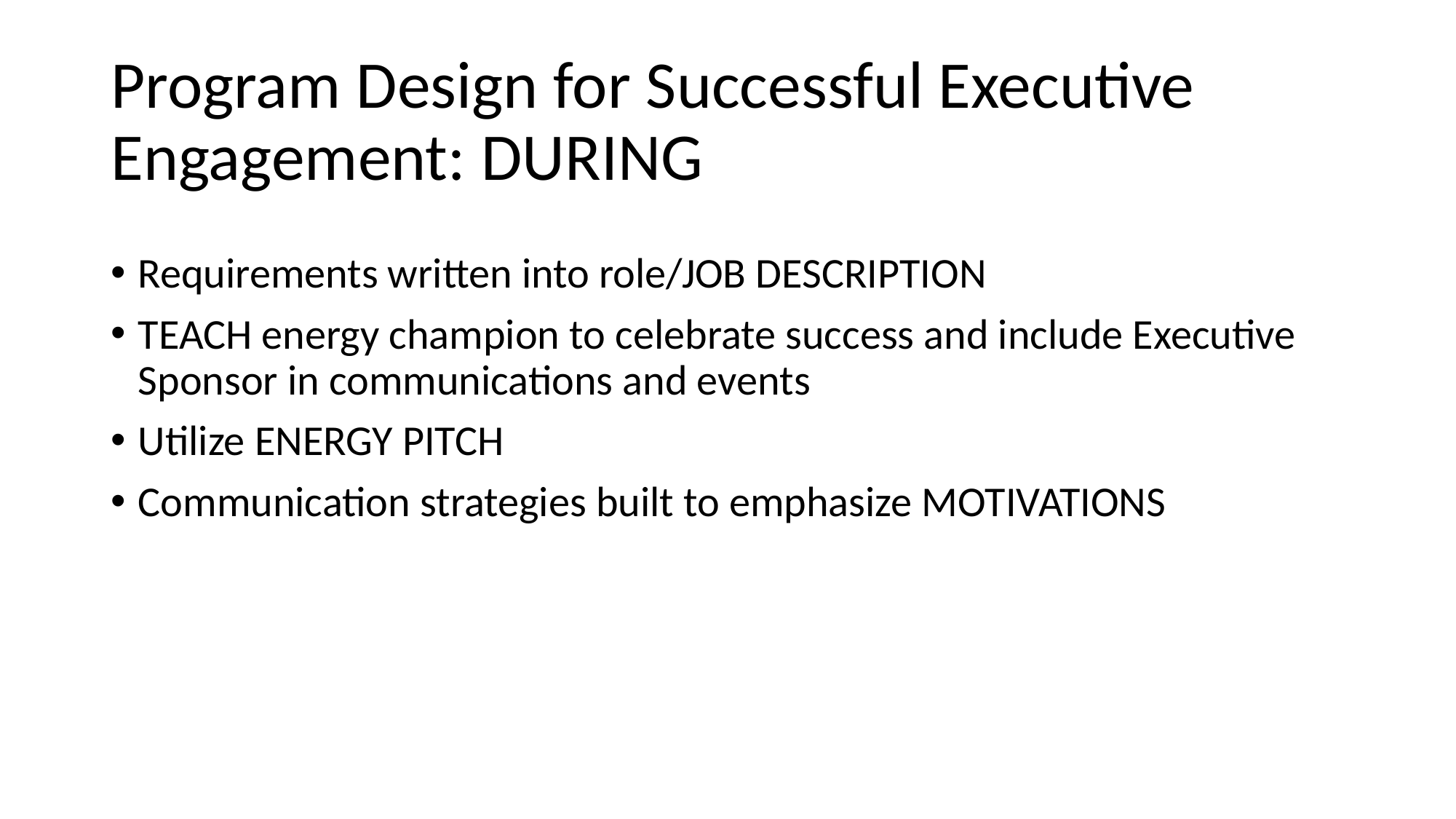

# Program Design for Successful Executive Engagement: DURING
Requirements written into role/JOB DESCRIPTION
TEACH energy champion to celebrate success and include Executive Sponsor in communications and events
Utilize ENERGY PITCH
Communication strategies built to emphasize MOTIVATIONS